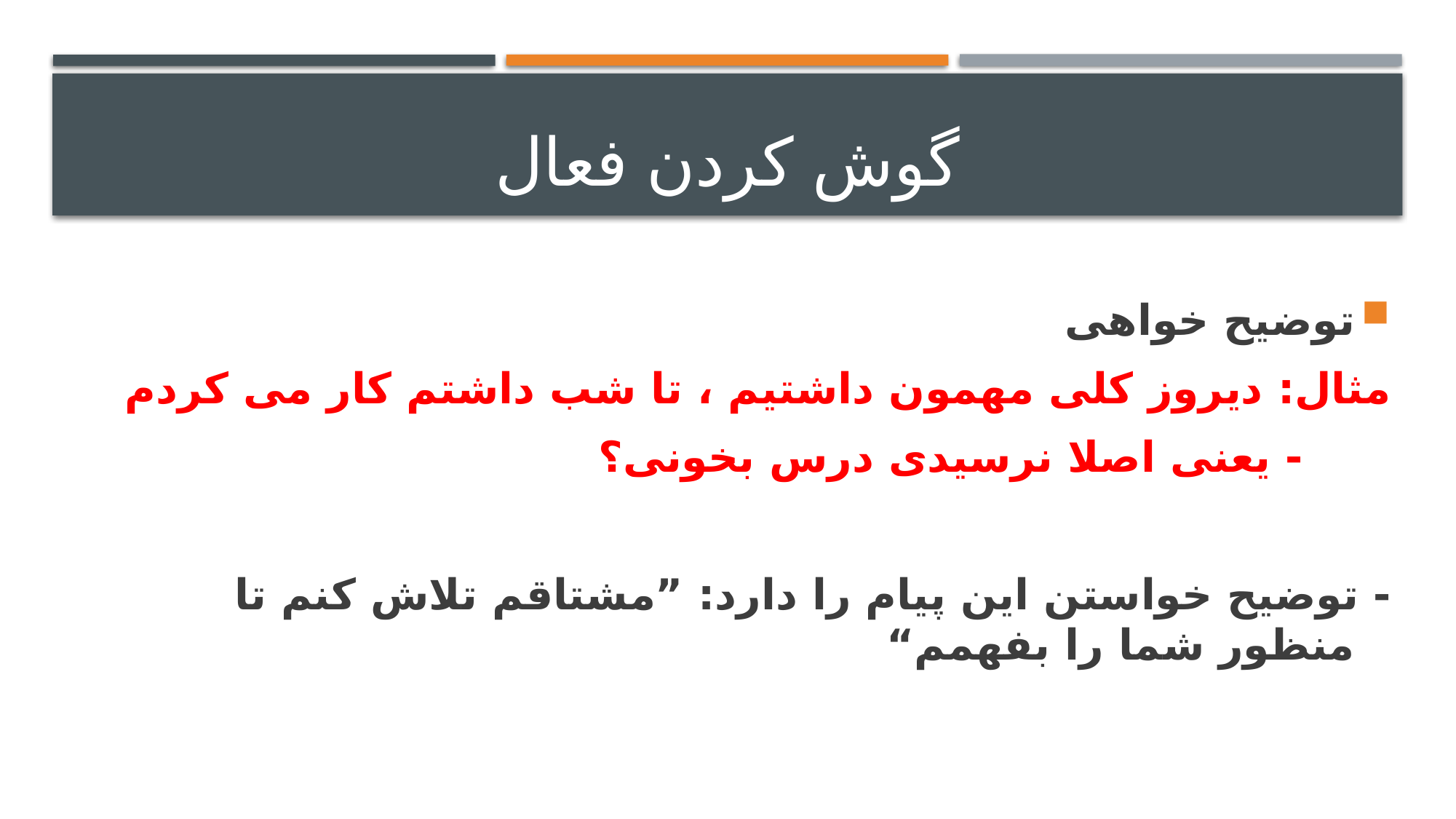

# گوش کردن فعال
توضیح خواهی
مثال: دیروز کلی مهمون داشتیم ، تا شب داشتم کار می کردم
      - یعنی اصلا نرسیدی درس بخونی؟

- توضیح خواستن این پیام را دارد: ”مشتاقم تلاش کنم تا منظور شما را بفهمم“